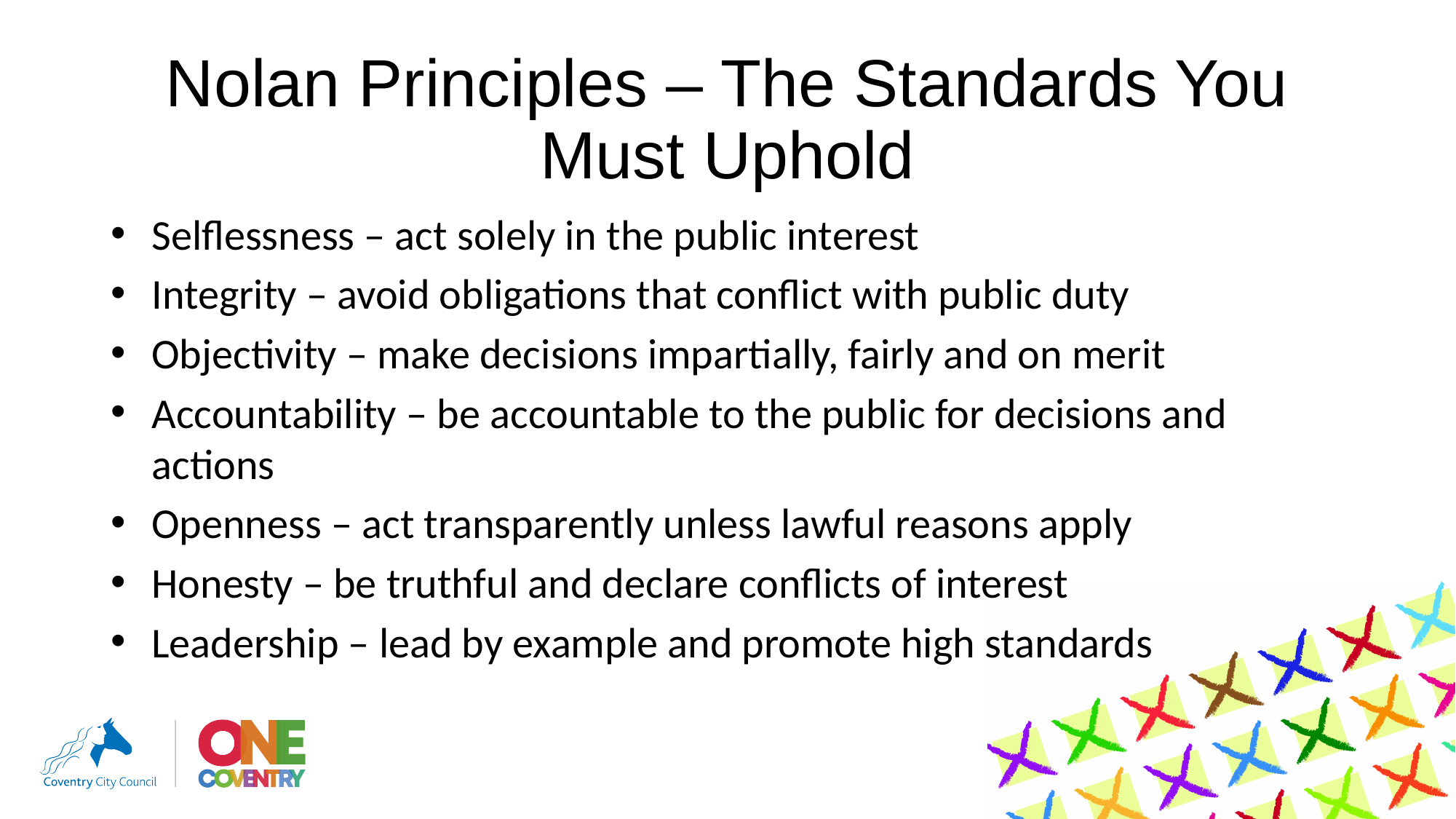

# Nolan Principles – The Standards You Must Uphold
Selflessness – act solely in the public interest
Integrity – avoid obligations that conflict with public duty
Objectivity – make decisions impartially, fairly and on merit
Accountability – be accountable to the public for decisions and actions
Openness – act transparently unless lawful reasons apply
Honesty – be truthful and declare conflicts of interest
Leadership – lead by example and promote high standards